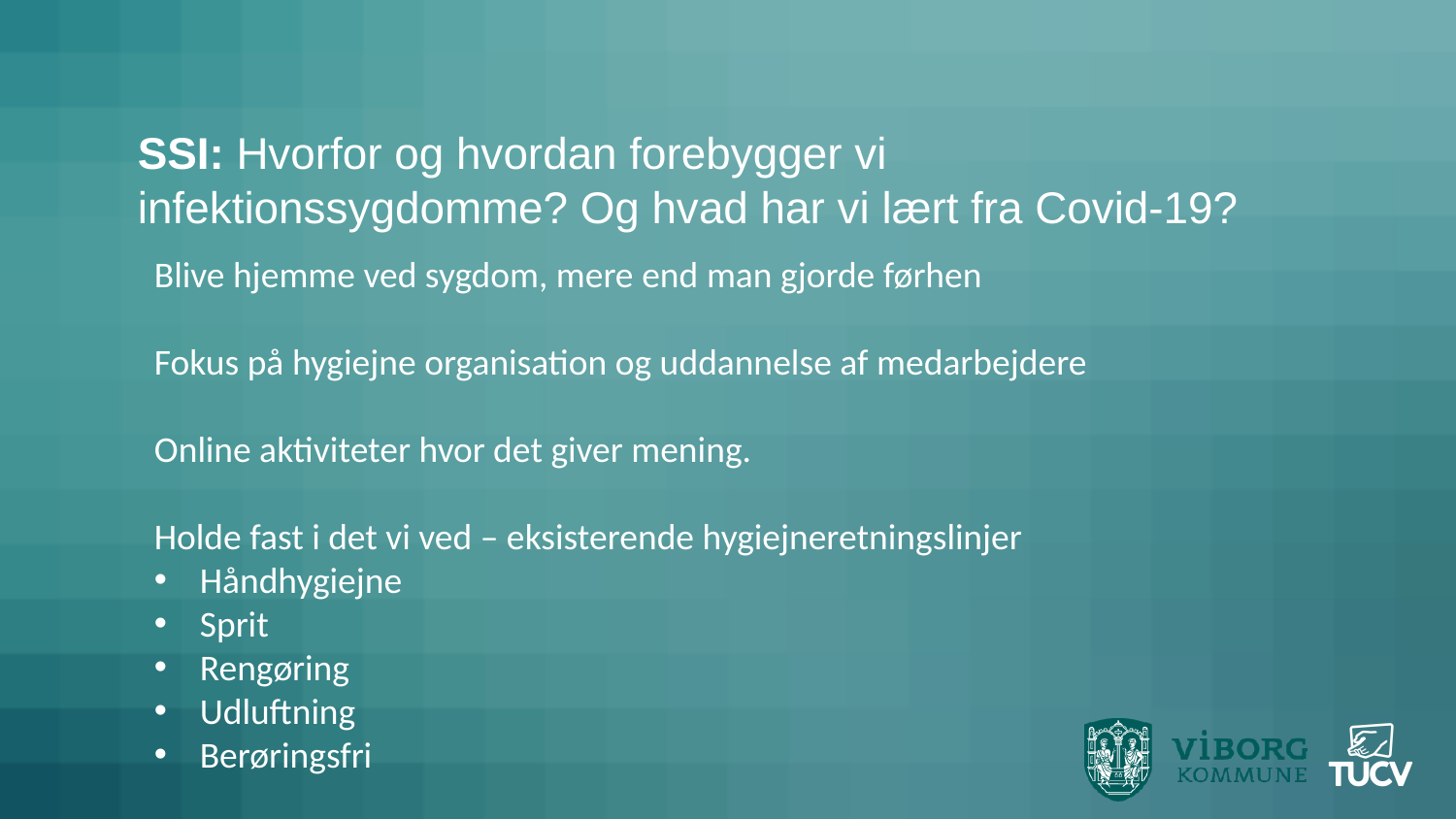

# SSI: Hvorfor og hvordan forebygger vi infektionssygdomme? Og hvad har vi lært fra Covid-19?
Blive hjemme ved sygdom, mere end man gjorde førhen

Fokus på hygiejne organisation og uddannelse af medarbejdere

Online aktiviteter hvor det giver mening.

Holde fast i det vi ved – eksisterende hygiejneretningslinjer
Håndhygiejne
Sprit
Rengøring
Udluftning
Berøringsfri